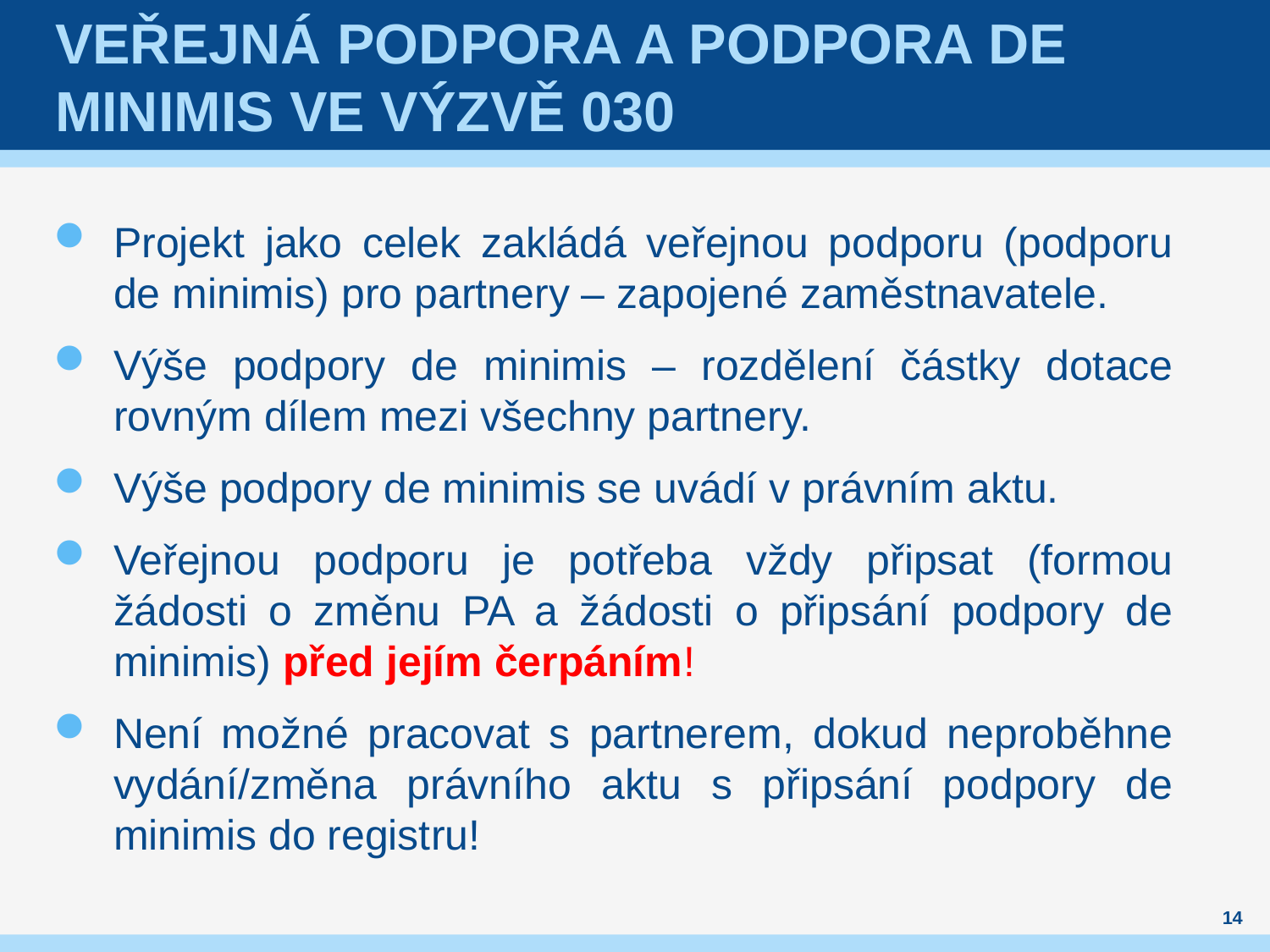

# Veřejná podpora a podpora de minimis ve výzvě 030
Projekt jako celek zakládá veřejnou podporu (podporu de minimis) pro partnery – zapojené zaměstnavatele.
Výše podpory de minimis – rozdělení částky dotace rovným dílem mezi všechny partnery.
Výše podpory de minimis se uvádí v právním aktu.
Veřejnou podporu je potřeba vždy připsat (formou žádosti o změnu PA a žádosti o připsání podpory de minimis) před jejím čerpáním!
Není možné pracovat s partnerem, dokud neproběhne vydání/změna právního aktu s připsání podpory de minimis do registru!

14